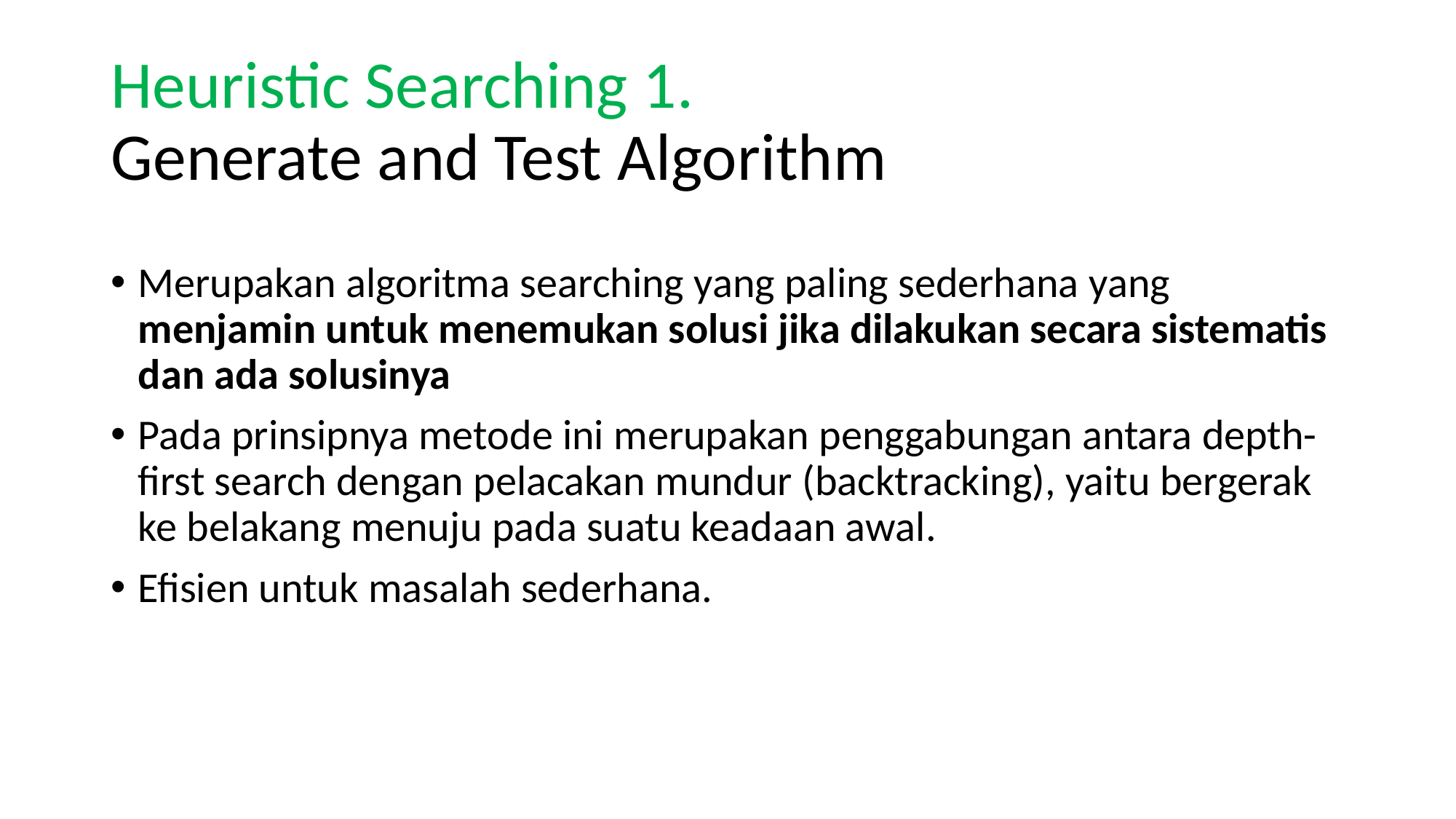

# Heuristic Searching 1. Generate and Test Algorithm
Merupakan algoritma searching yang paling sederhana yang menjamin untuk menemukan solusi jika dilakukan secara sistematis dan ada solusinya
Pada prinsipnya metode ini merupakan penggabungan antara depth-first search dengan pelacakan mundur (backtracking), yaitu bergerak ke belakang menuju pada suatu keadaan awal.
Efisien untuk masalah sederhana.